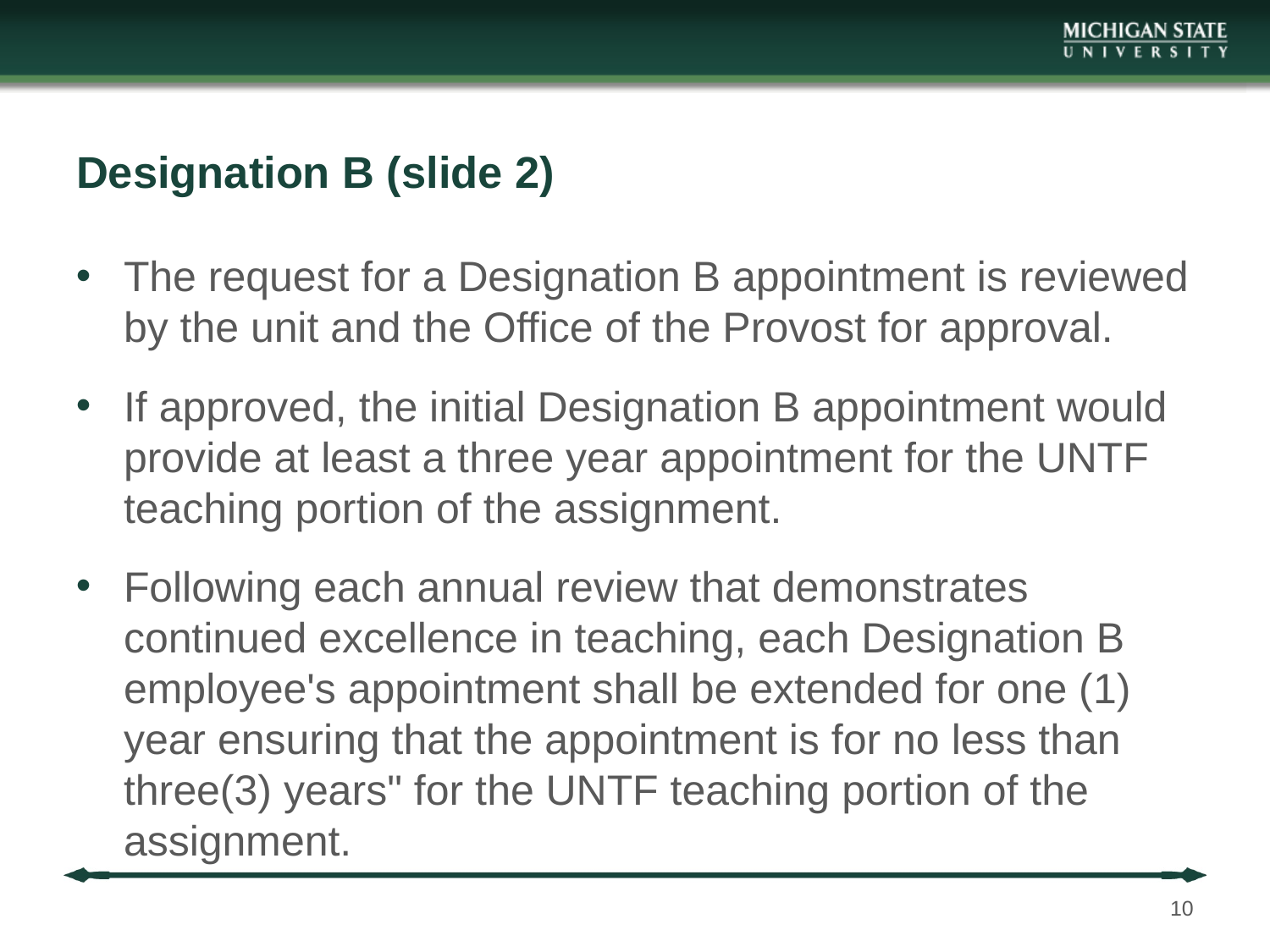

# Designation B (slide 2)
The request for a Designation B appointment is reviewed by the unit and the Office of the Provost for approval.

If approved, the initial Designation B appointment would provide at least a three year appointment for the UNTF teaching portion of the assignment.

Following each annual review that demonstrates continued excellence in teaching, each Designation B employee's appointment shall be extended for one (1) year ensuring that the appointment is for no less than three(3) years" for the UNTF teaching portion of the assignment.
10